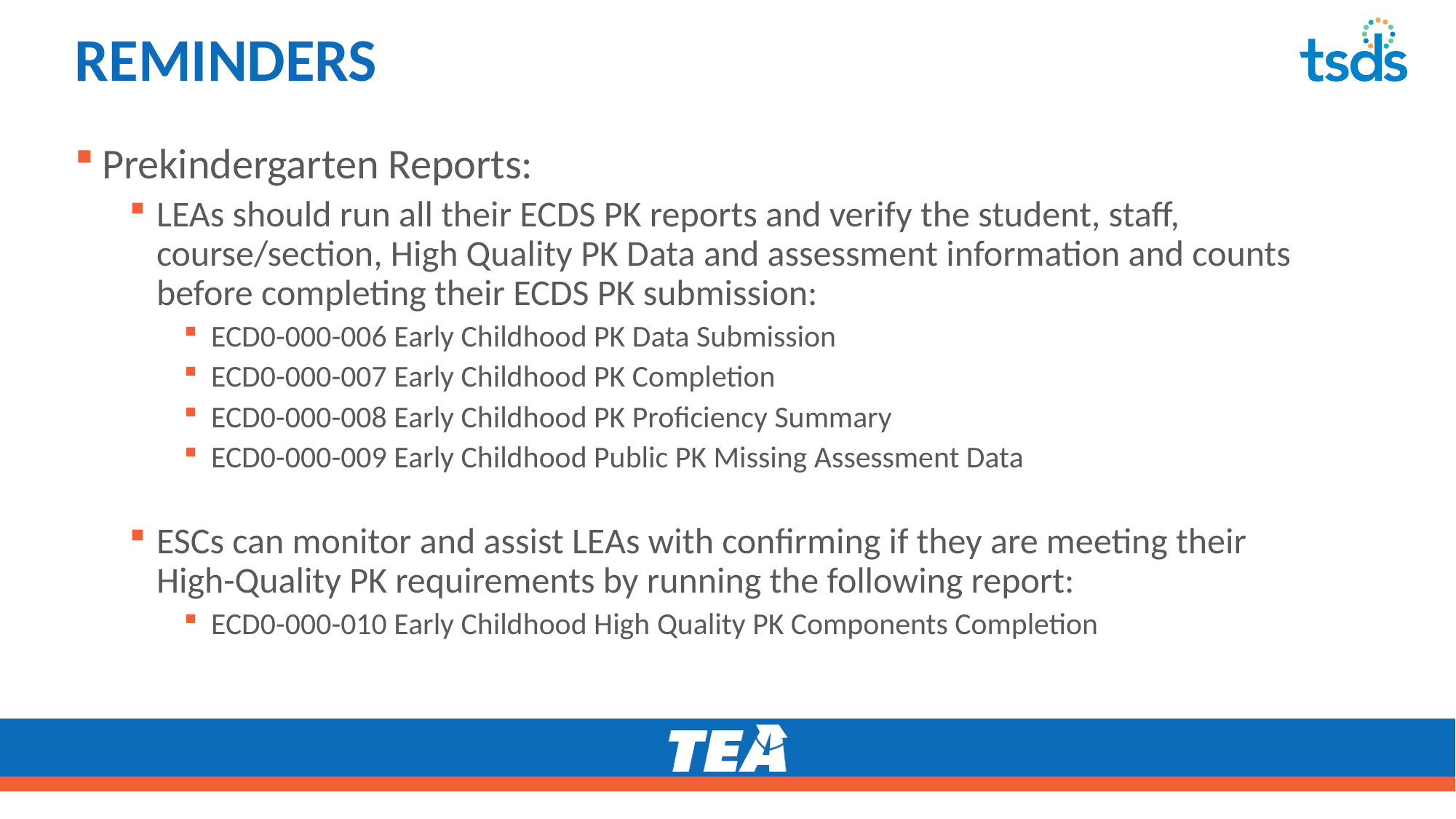

# REMINDERS 1
Prekindergarten Reports:
LEAs should run all their ECDS PK reports and verify the student, staff, course/section, High Quality PK Data and assessment information and counts before completing their ECDS PK submission:
ECD0-000-006 Early Childhood PK Data Submission
ECD0-000-007 Early Childhood PK Completion
ECD0-000-008 Early Childhood PK Proficiency Summary
ECD0-000-009 Early Childhood Public PK Missing Assessment Data

ESCs can monitor and assist LEAs with confirming if they are meeting their High-Quality PK requirements by running the following report:
ECD0-000-010 Early Childhood High Quality PK Components Completion